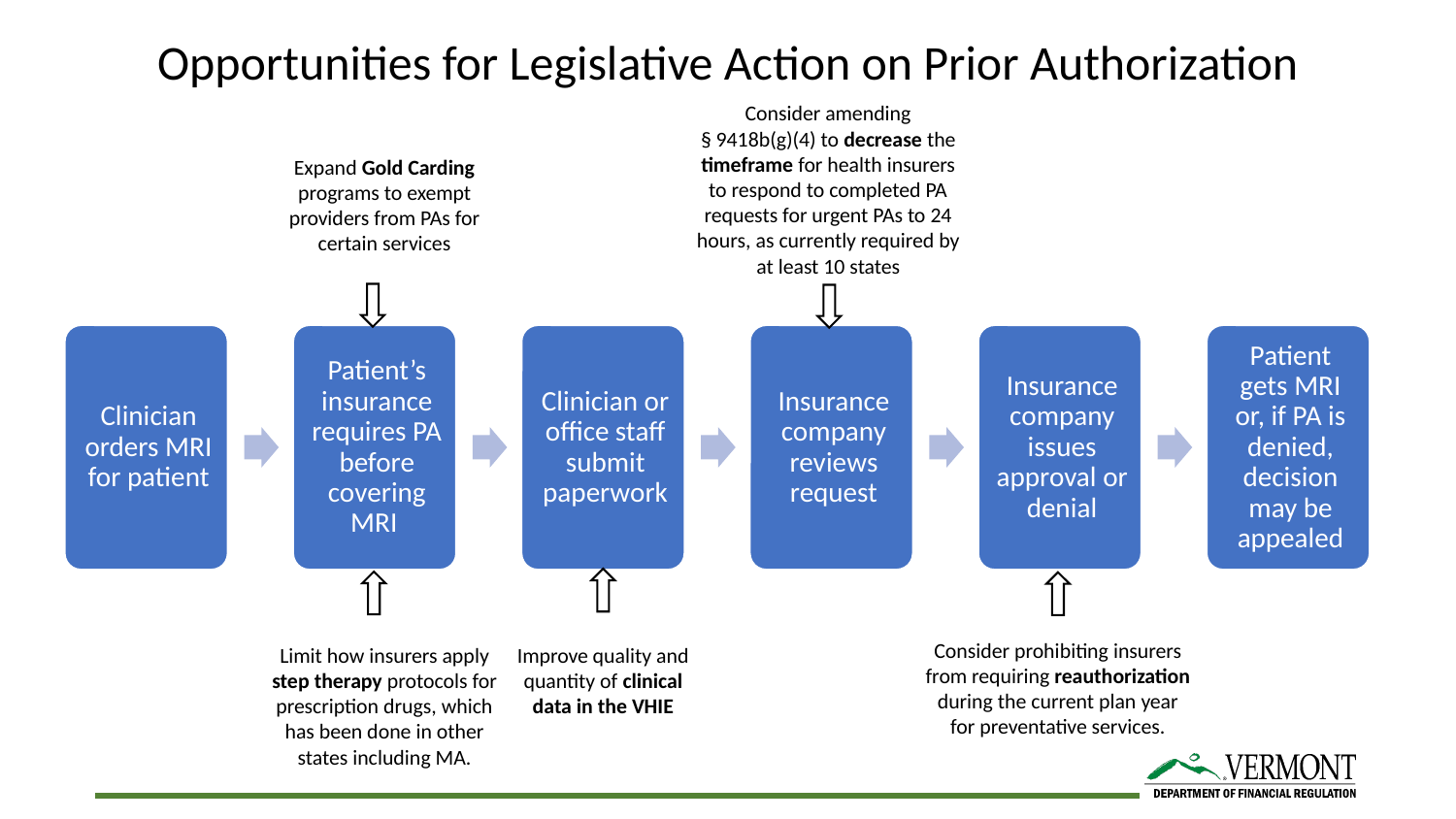

# Opportunities for Legislative Action on Prior Authorization
Consider amending
§ 9418b(g)(4) to decrease the timeframe for health insurers to respond to completed PA requests for urgent PAs to 24 hours, as currently required by at least 10 states
Expand Gold Carding programs to exempt providers from PAs for certain services
Clinician orders MRI for patient

Patient’s insurance requires PA before covering MRI

Clinician or office staff submit paperwork

Insurance company reviews request

Insurance company issues approval or denial

Patient gets MRI or, if PA is denied, decision may be appealed

Consider prohibiting insurers from requiring reauthorization during the current plan year for preventative services.
Improve quality and quantity of clinical data in the VHIE
Limit how insurers apply step therapy protocols for prescription drugs, which has been done in other states including MA.